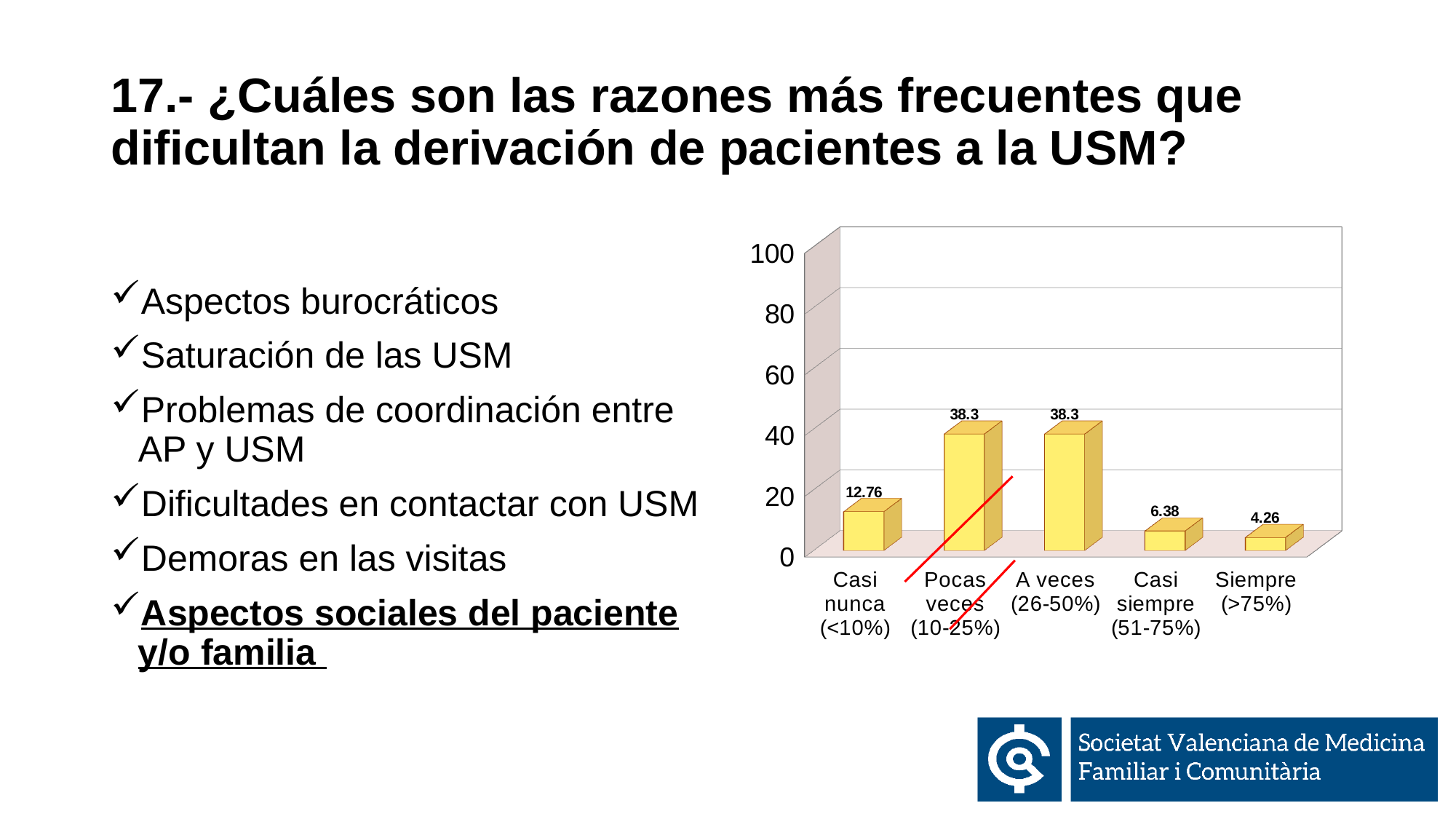

# 17.- ¿Cuáles son las razones más frecuentes que dificultan la derivación de pacientes a la USM?

Aspectos burocráticos
Saturación de las USM
Problemas de coordinación entre AP y USM
Dificultades en contactar con USM
Demoras en las visitas
Aspectos sociales del paciente y/o familia

[unsupported chart]